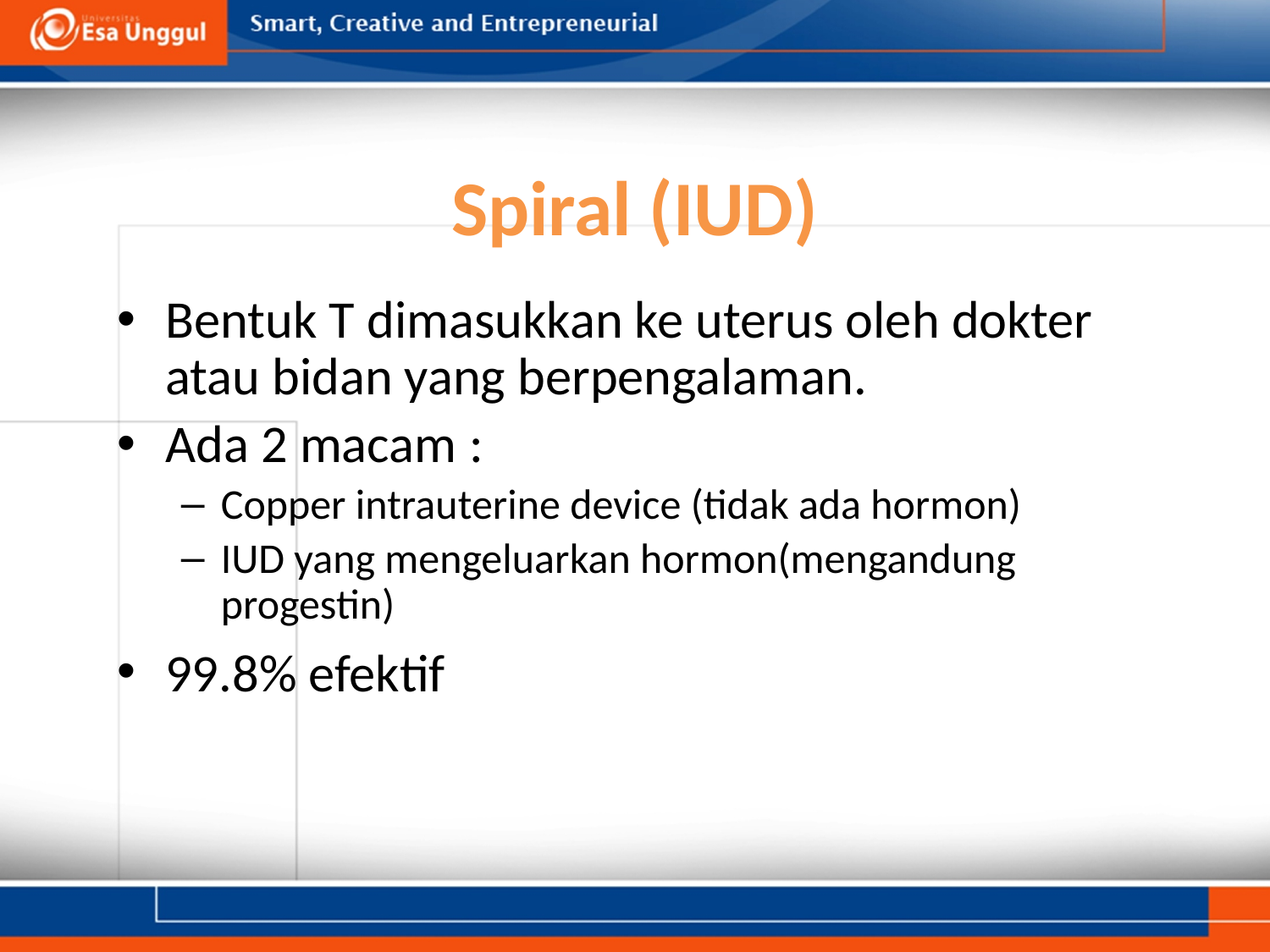

# Spiral (IUD)
Bentuk T dimasukkan ke uterus oleh dokter atau bidan yang berpengalaman.
Ada 2 macam :
Copper intrauterine device (tidak ada hormon)
IUD yang mengeluarkan hormon(mengandung progestin)
99.8% efektif